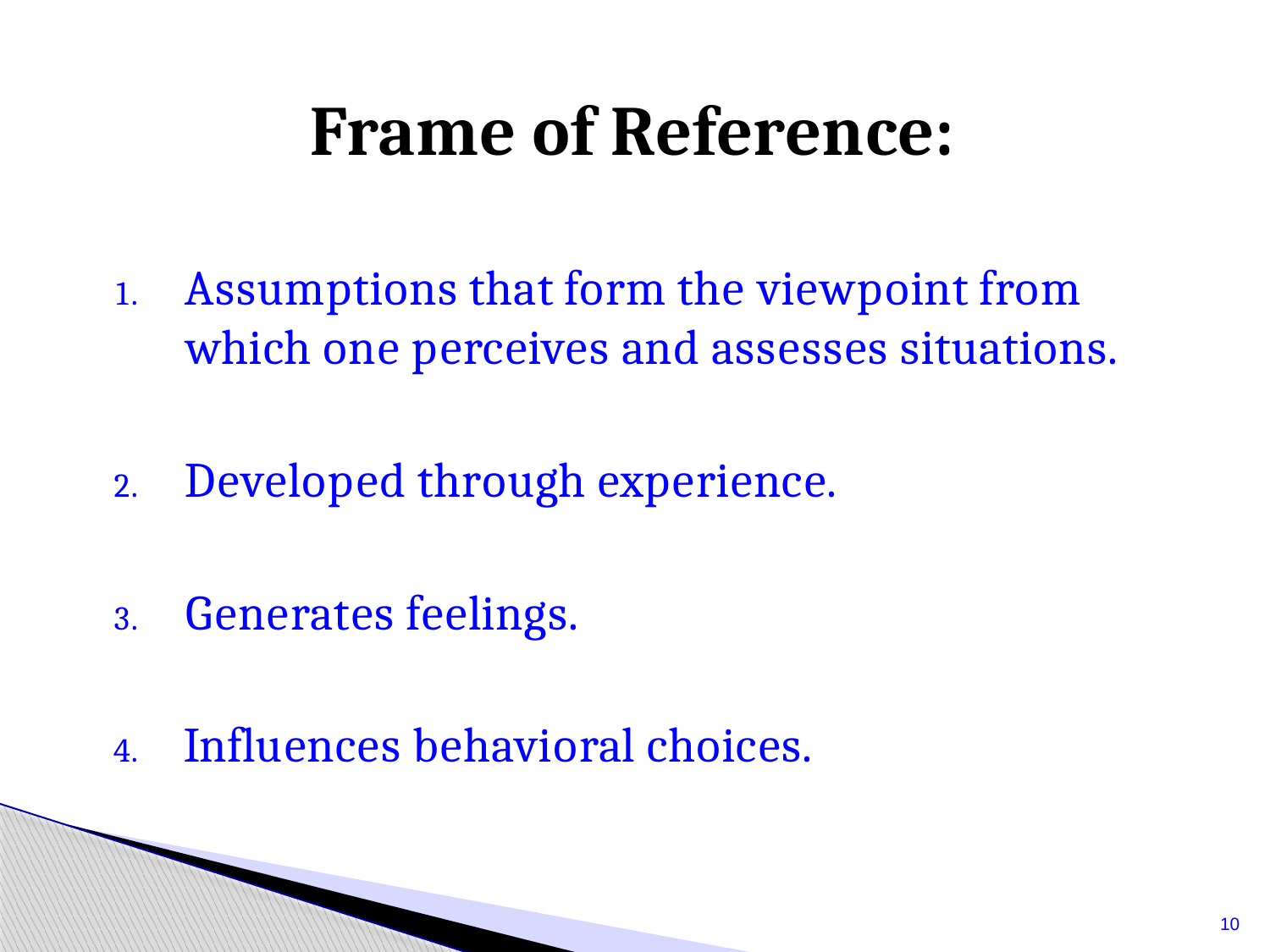

Frame of Reference:
Assumptions that form the viewpoint from which one perceives and assesses situations.

Developed through experience.

Generates feelings.

Influences behavioral choices.

10